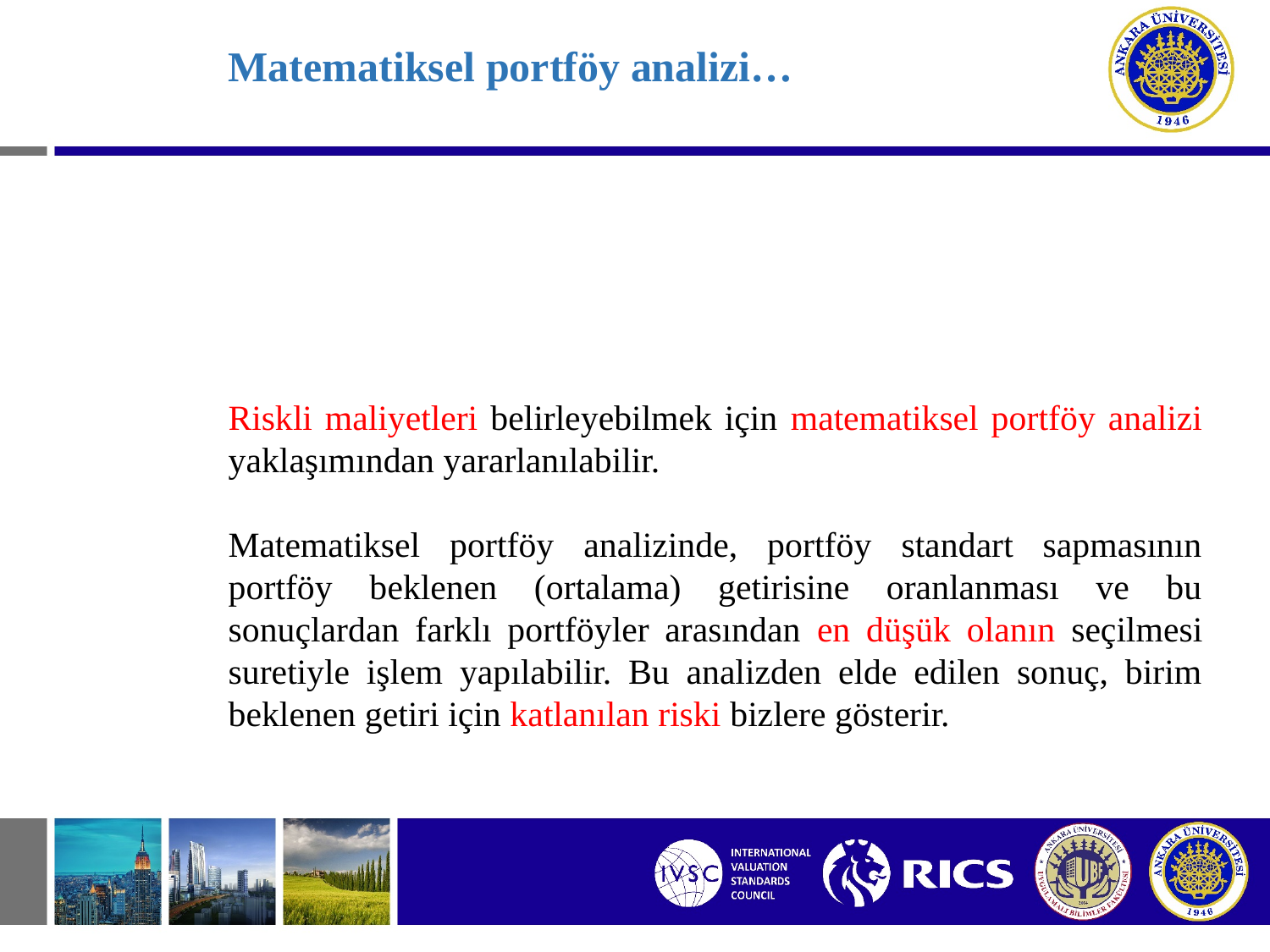

# Matematiksel portföy analizi…
Riskli maliyetleri belirleyebilmek için matematiksel portföy analizi yaklaşımından yararlanılabilir.

Matematiksel portföy analizinde, portföy standart sapmasının portföy beklenen (ortalama) getirisine oranlanması ve bu sonuçlardan farklı portföyler arasından en düşük olanın seçilmesi suretiyle işlem yapılabilir. Bu analizden elde edilen sonuç, birim beklenen getiri için katlanılan riski bizlere gösterir.